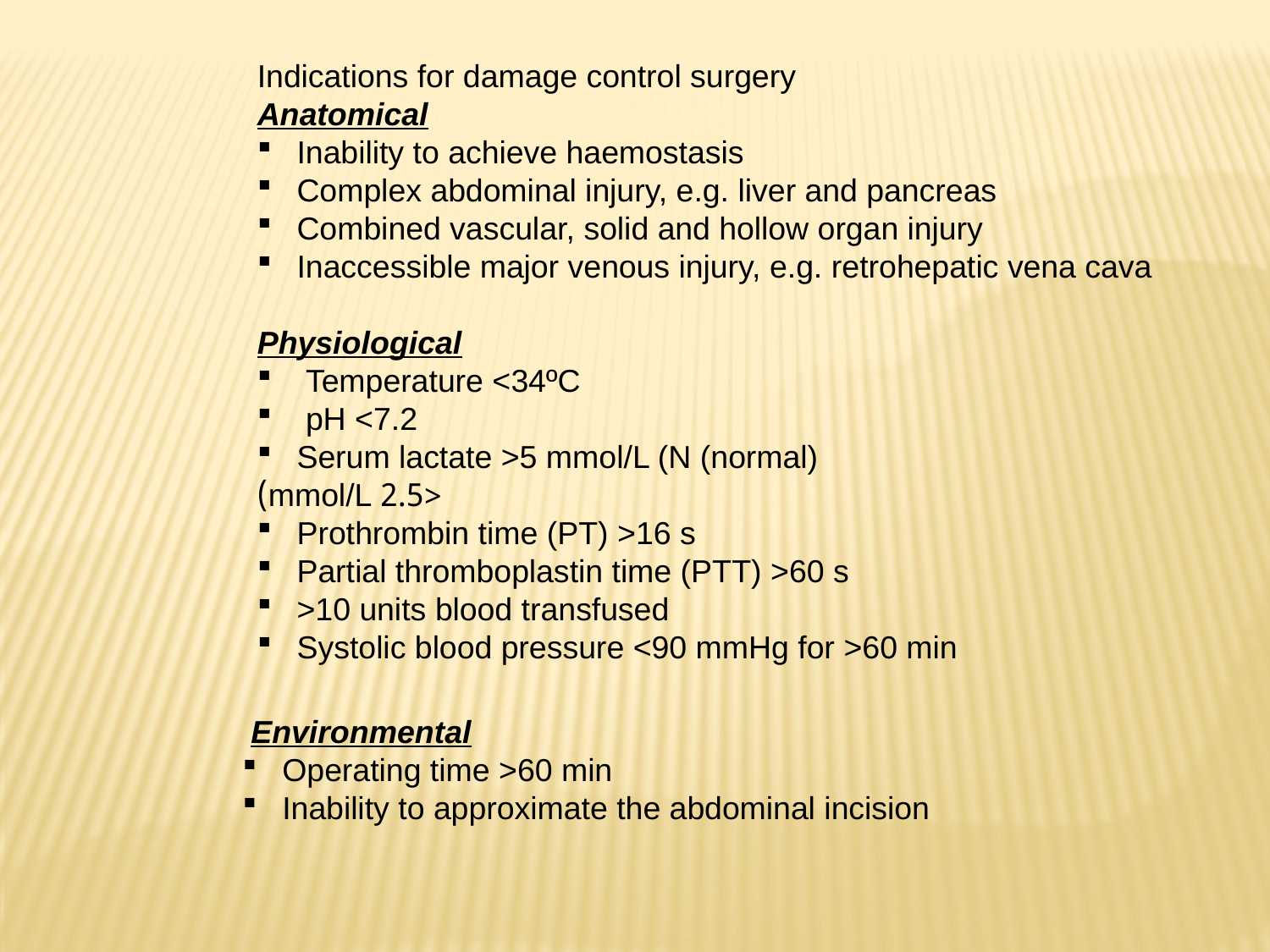

Indications for damage control surgery
Anatomical
Inability to achieve haemostasis
Complex abdominal injury, e.g. liver and pancreas
Combined vascular, solid and hollow organ injury
Inaccessible major venous injury, e.g. retrohepatic vena cava

Physiological
 Temperature <34ºC
 pH <7.2
Serum lactate >5 mmol/L (N (normal)
<2.5 mmol/L)
Prothrombin time (PT) >16 s
Partial thromboplastin time (PTT) >60 s
>10 units blood transfused
Systolic blood pressure <90 mmHg for >60 min

Environmental
Operating time >60 min
Inability to approximate the abdominal incision